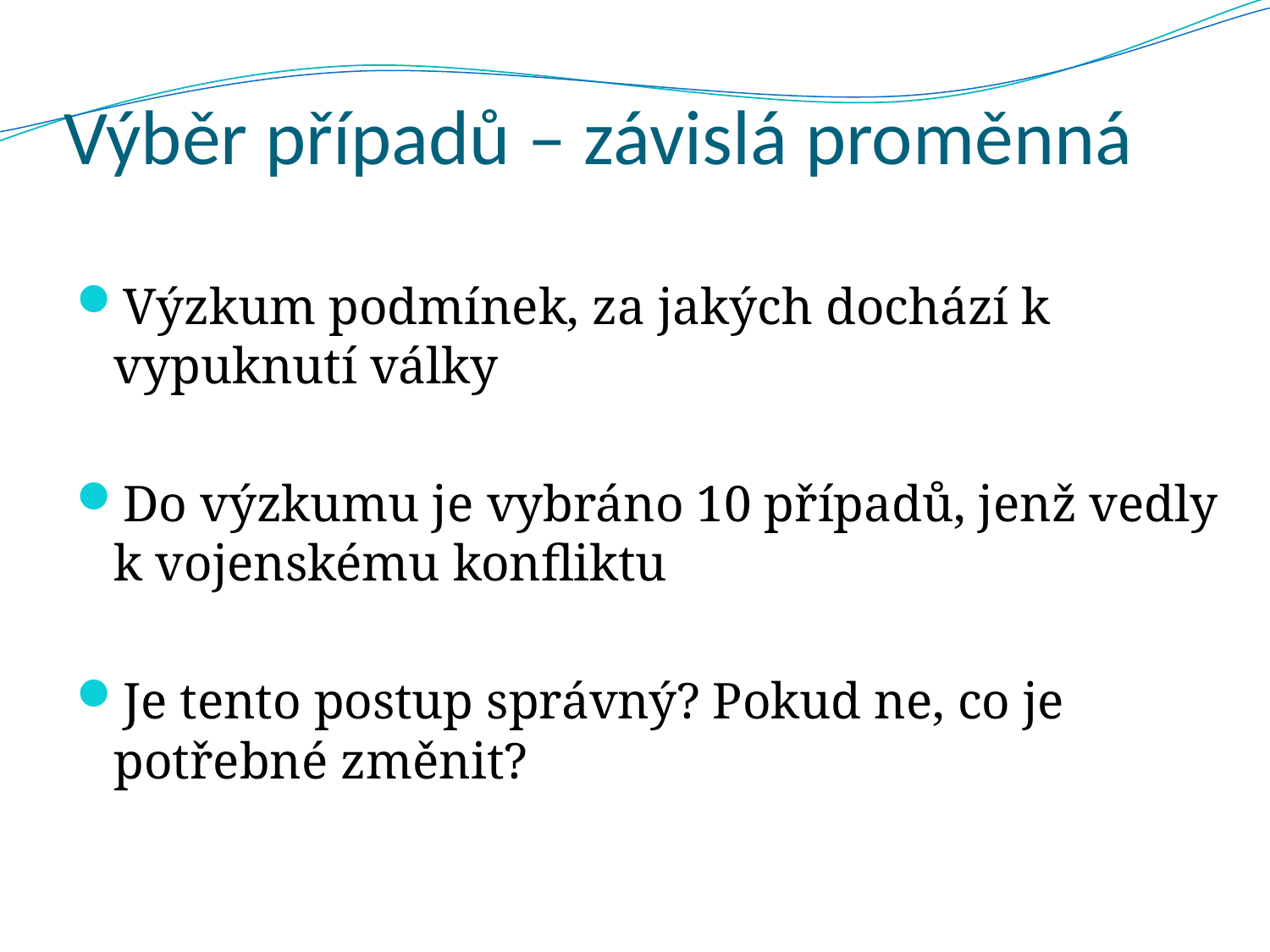

# Výběr případů – závislá proměnná
Výzkum podmínek, za jakých dochází k vypuknutí války

Do výzkumu je vybráno 10 případů, jenž vedly k vojenskému konfliktu

Je tento postup správný? Pokud ne, co je potřebné změnit?